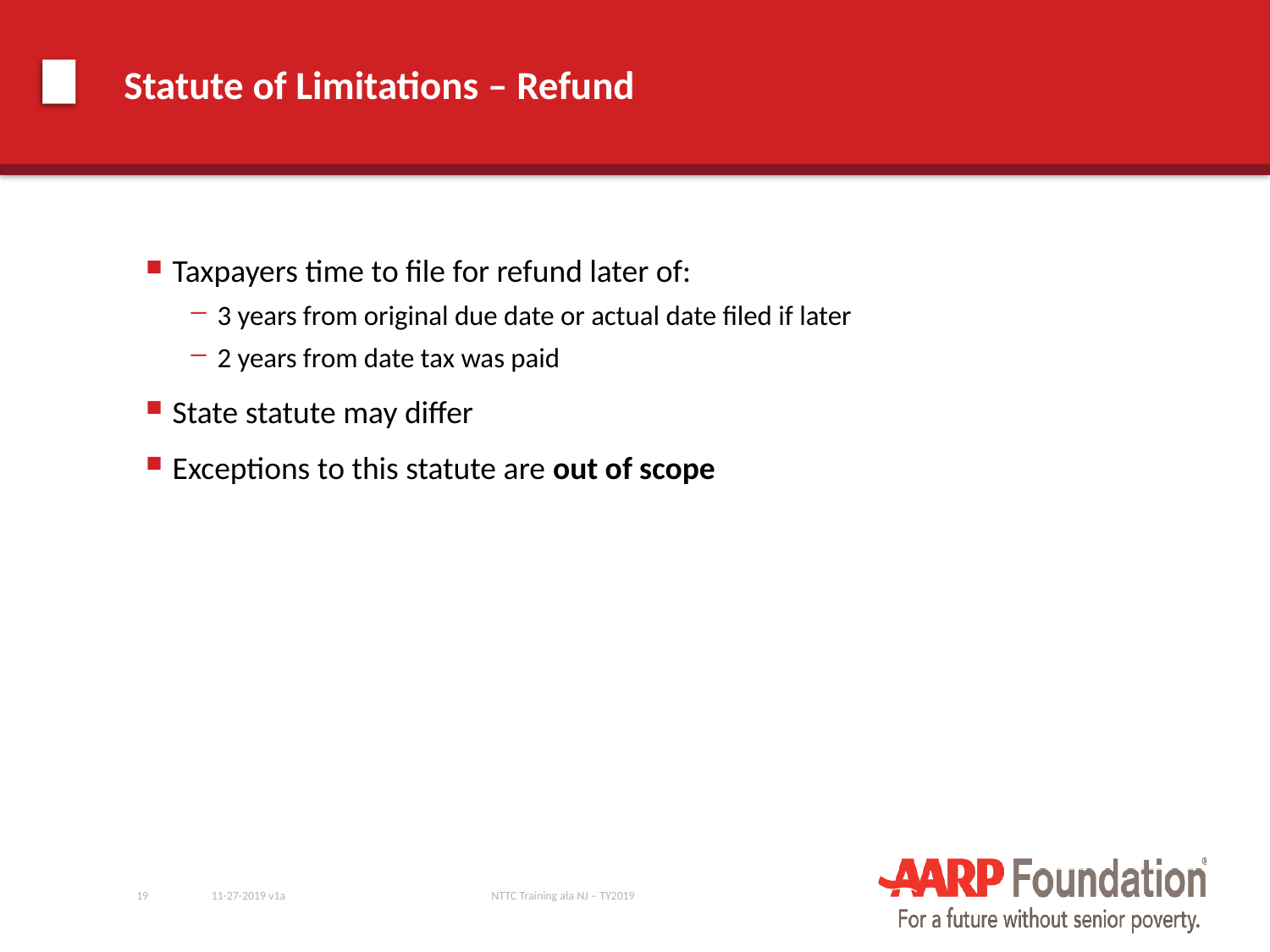

# Statute of Limitations – Refund
Taxpayers time to file for refund later of:
3 years from original due date or actual date filed if later
2 years from date tax was paid
State statute may differ
Exceptions to this statute are out of scope
19
11-27-2019 v1a
NTTC Training ala NJ – TY2019